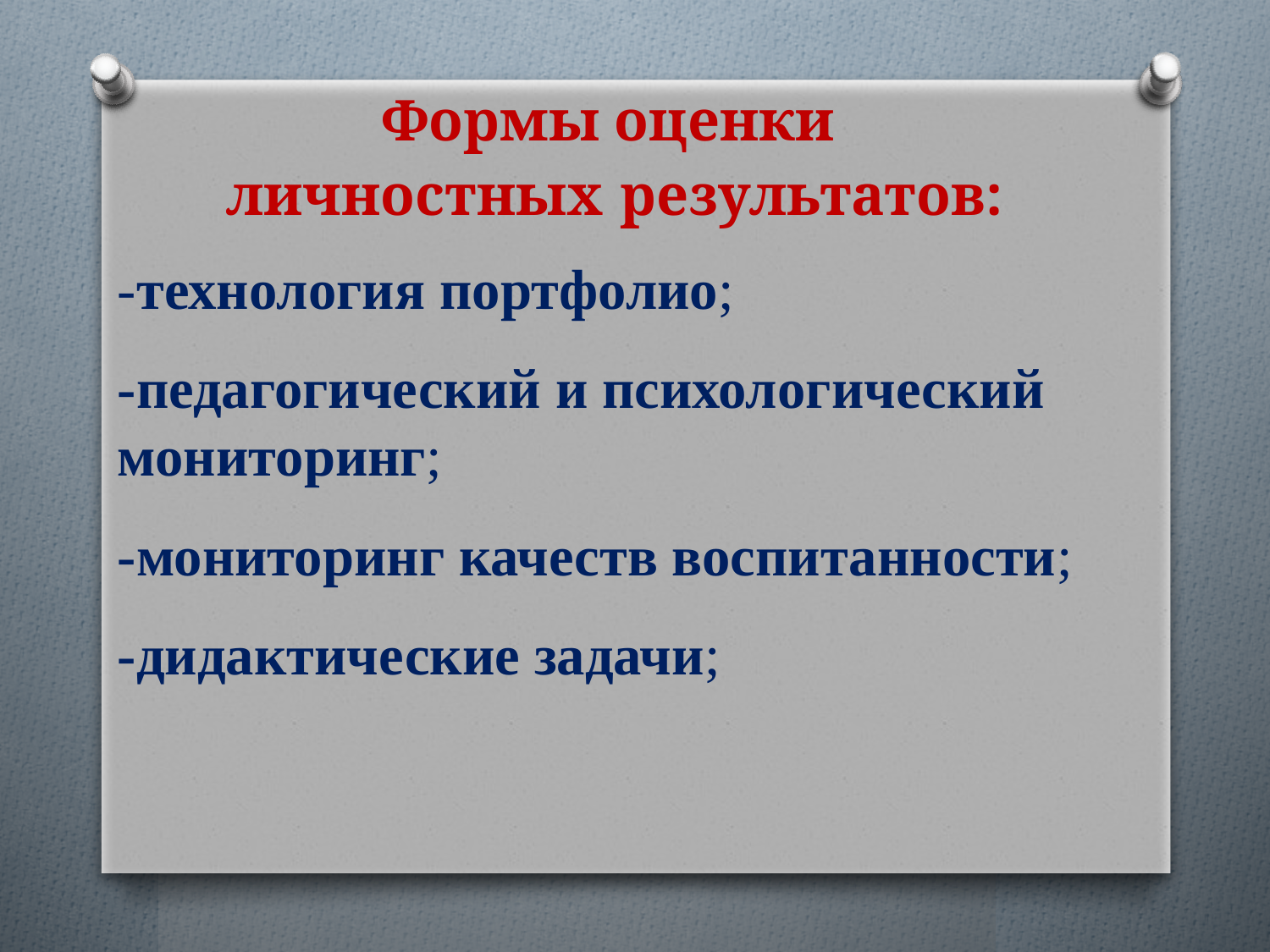

# Формы оценки личностных результатов:
-технология портфолио;
-педагогический и психологический мониторинг;
-мониторинг качеств воспитанности;
-дидактические задачи;